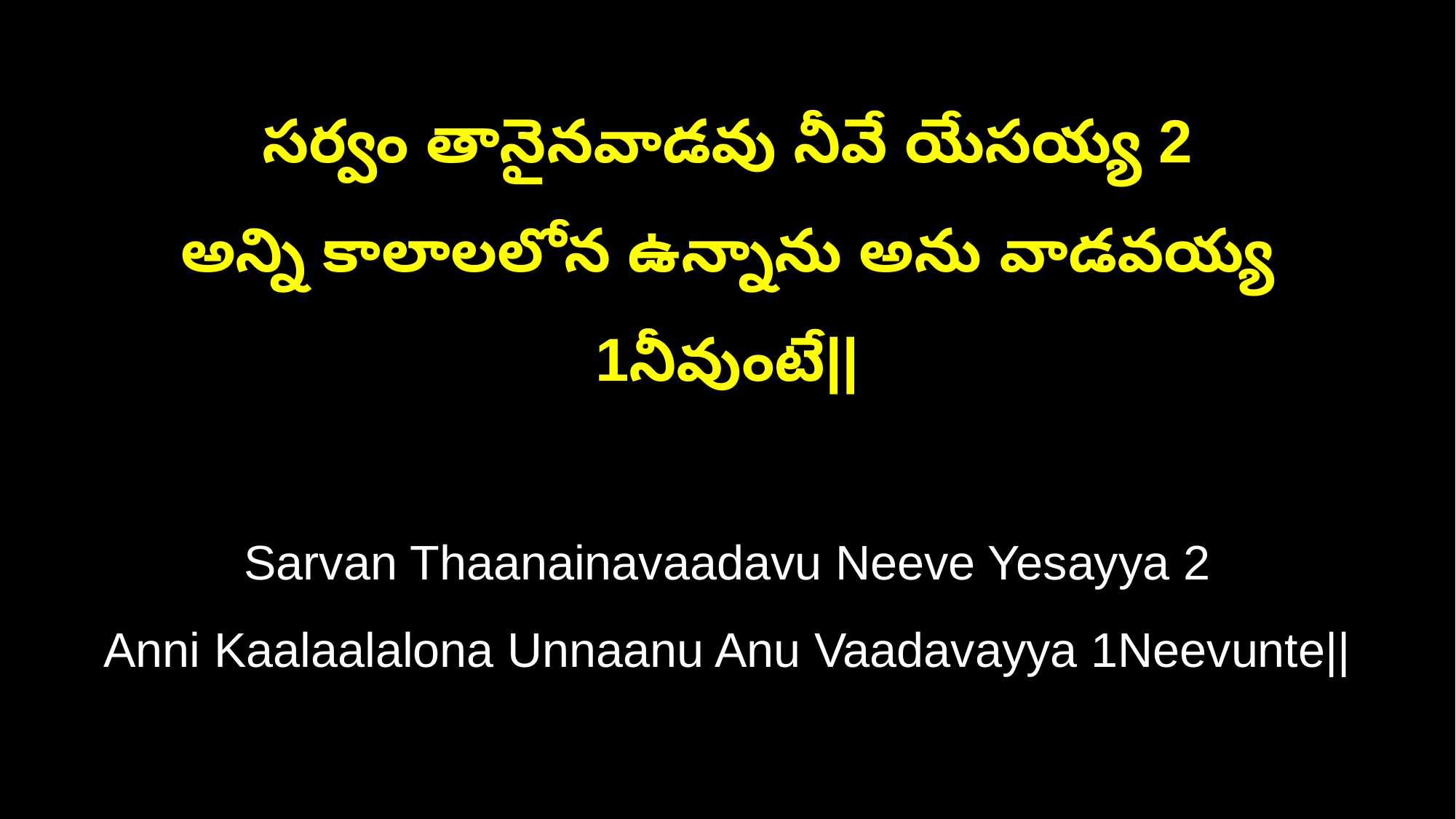

సర్వం తానైనవాడవు నీవే యేసయ్య 2
అన్ని కాలాలలోన ఉన్నాను అను వాడవయ్య 1నీవుంటే||
Sarvan Thaanainavaadavu Neeve Yesayya 2
Anni Kaalaalalona Unnaanu Anu Vaadavayya 1Neevunte||